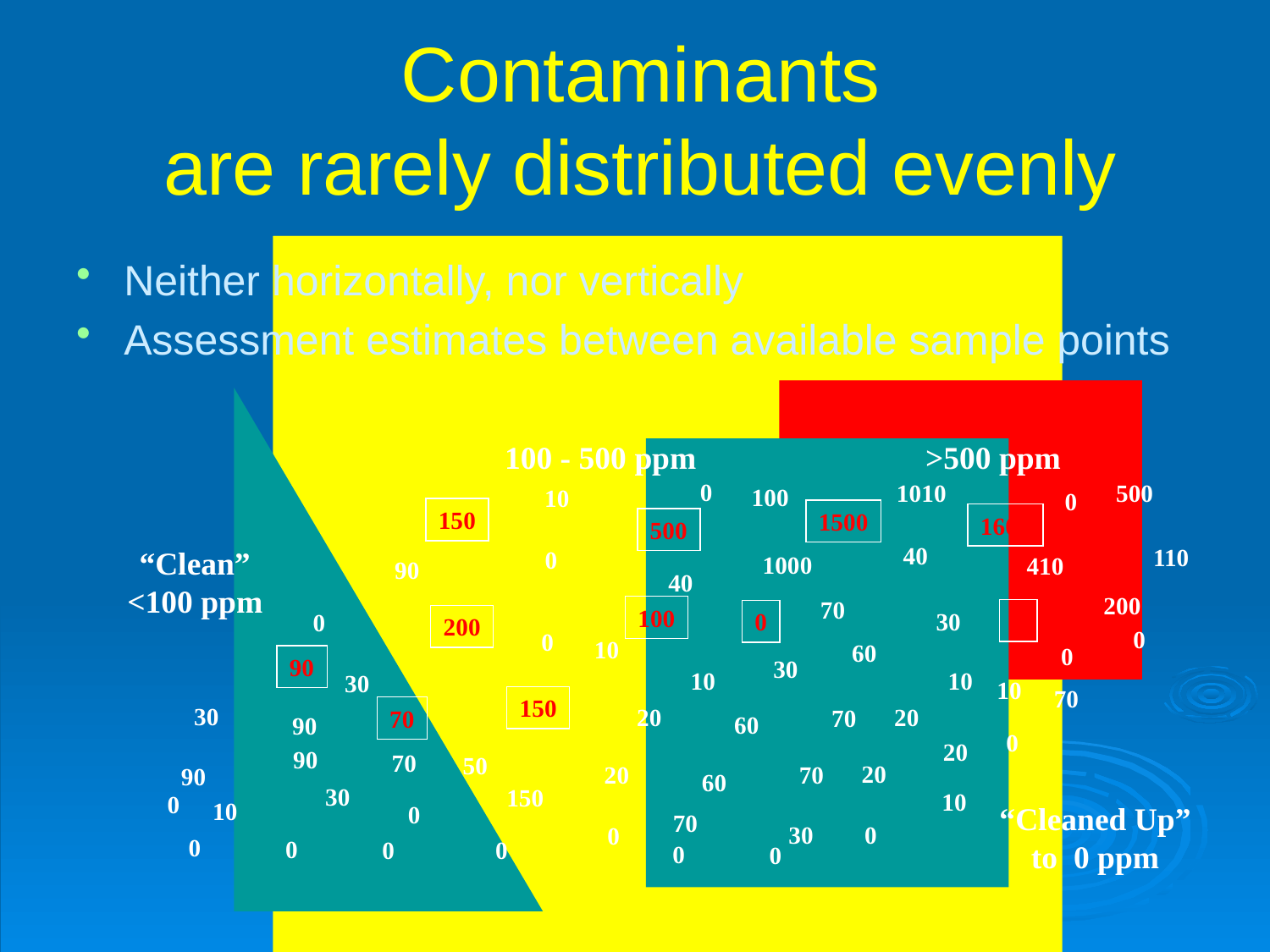

# Contaminants are rarely distributed evenly

Neither horizontally, nor vertically
Assessment estimates between available sample points

>500 ppm
100 - 500 ppm

0
500
1010
100
10
0
150
1500
1600
500
40
110
“Clean”
<100 ppm
0
1000
410
90
40
200
70
100
0
30
0
0
200
0
0
10
60
0
90
30
10
10
30
10
70
150
30
20
20
70
70
60
90
0
20
90
70
50
20
20
70
90
60
30
150
10
0
10
0
“Cleaned Up”
to  0 ppm
70
0
30
0
0
0
0
0
0
0